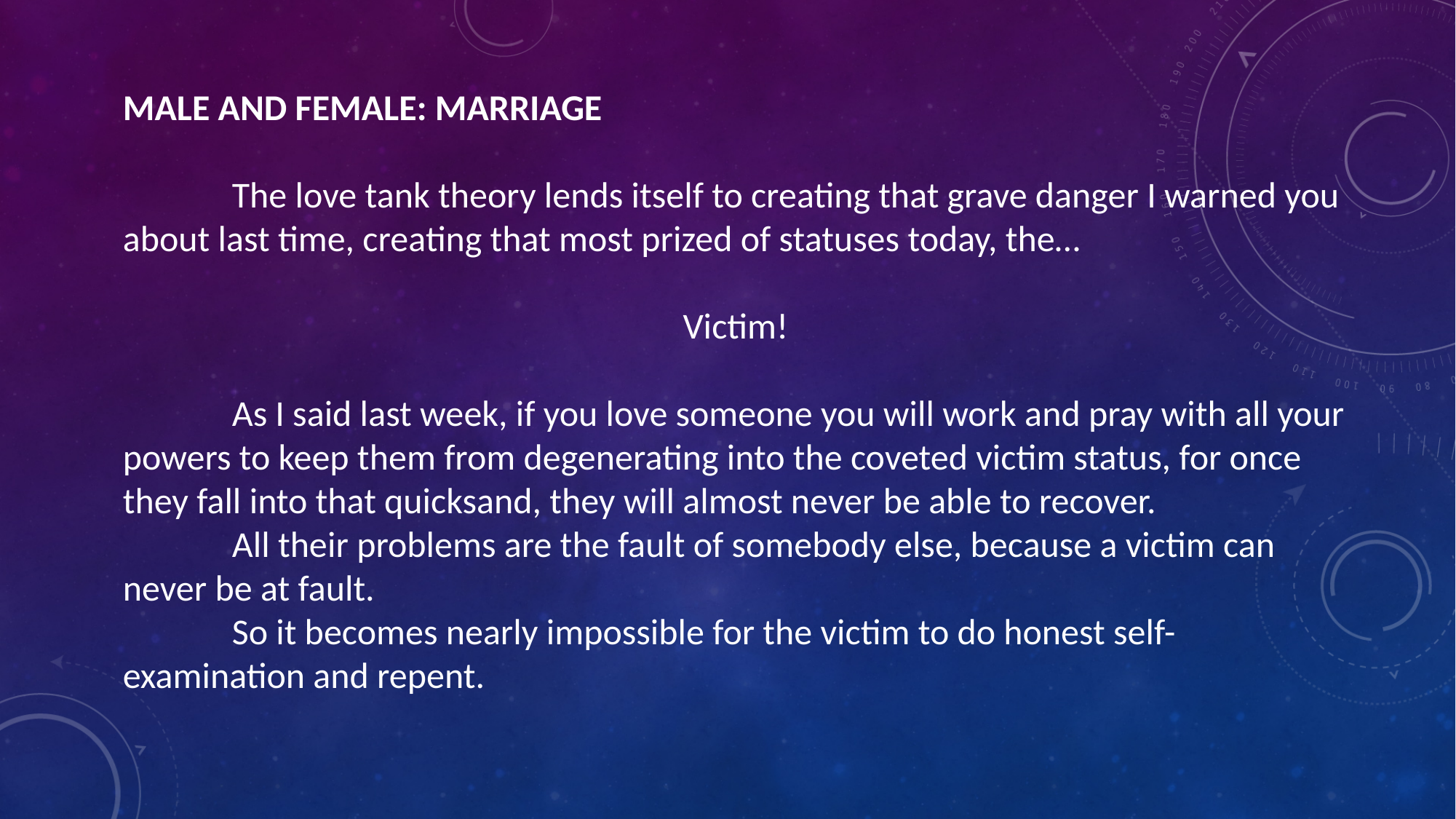

MALE AND FEMALE: MARRIAGE

	The love tank theory lends itself to creating that grave danger I warned you about last time, creating that most prized of statuses today, the…

Victim!

	As I said last week, if you love someone you will work and pray with all your powers to keep them from degenerating into the coveted victim status, for once they fall into that quicksand, they will almost never be able to recover.
	All their problems are the fault of somebody else, because a victim can never be at fault.
	So it becomes nearly impossible for the victim to do honest self-examination and repent.